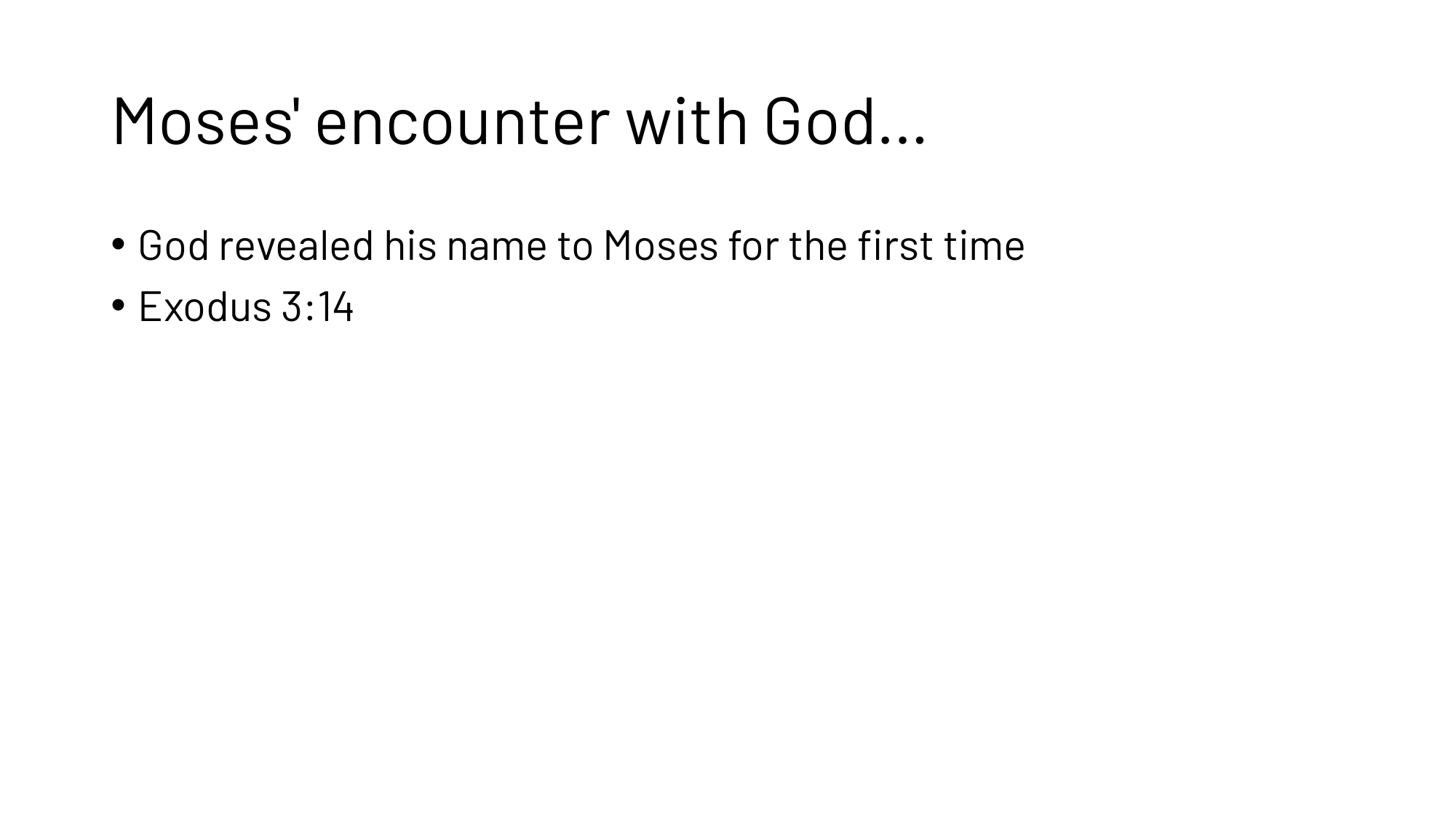

# Moses' encounter with God…
God revealed his name to Moses for the first time
Exodus 3:14